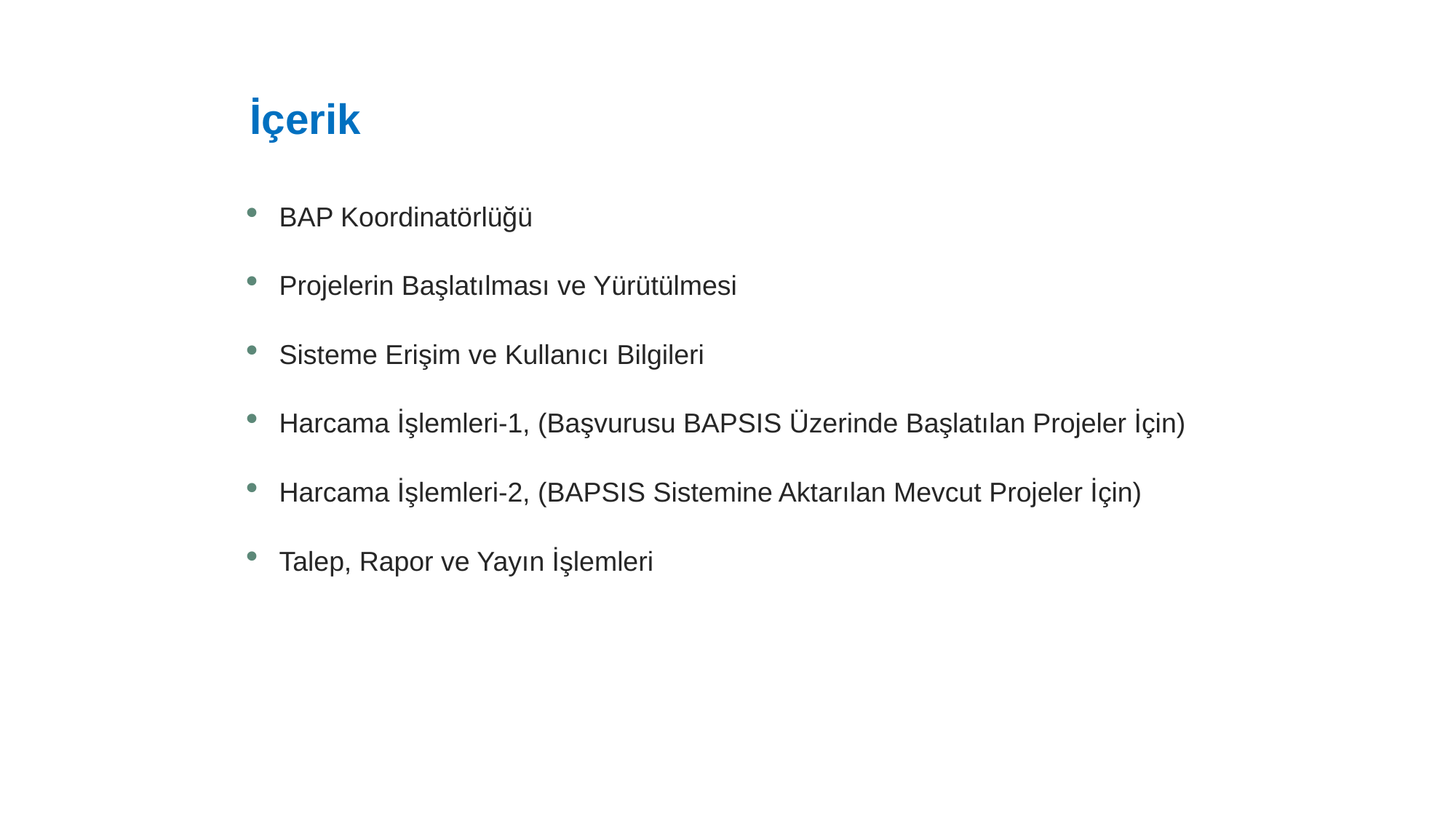

İçerik
BAP Koordinatörlüğü
Projelerin Başlatılması ve Yürütülmesi
Sisteme Erişim ve Kullanıcı Bilgileri
Harcama İşlemleri-1, (Başvurusu BAPSIS Üzerinde Başlatılan Projeler İçin)
Harcama İşlemleri-2, (BAPSIS Sistemine Aktarılan Mevcut Projeler İçin)
Talep, Rapor ve Yayın İşlemleri